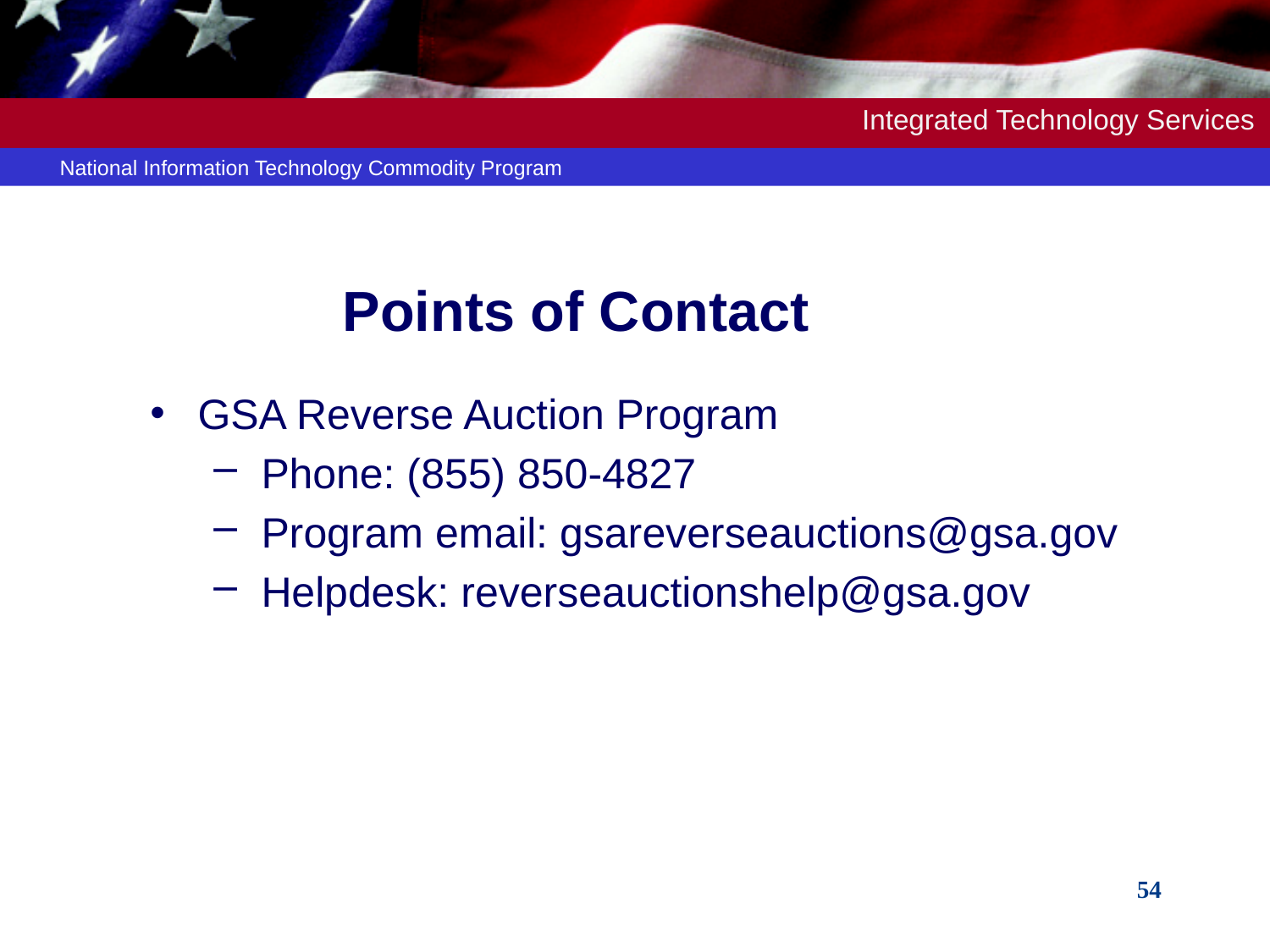

Integrated Technology Services
        National Information Technology Commodity Program
# Points of Contact

GSA Reverse Auction Program
Phone: (855) 850-4827
Program email: gsareverseauctions@gsa.gov
Helpdesk: reverseauctionshelp@gsa.gov

54